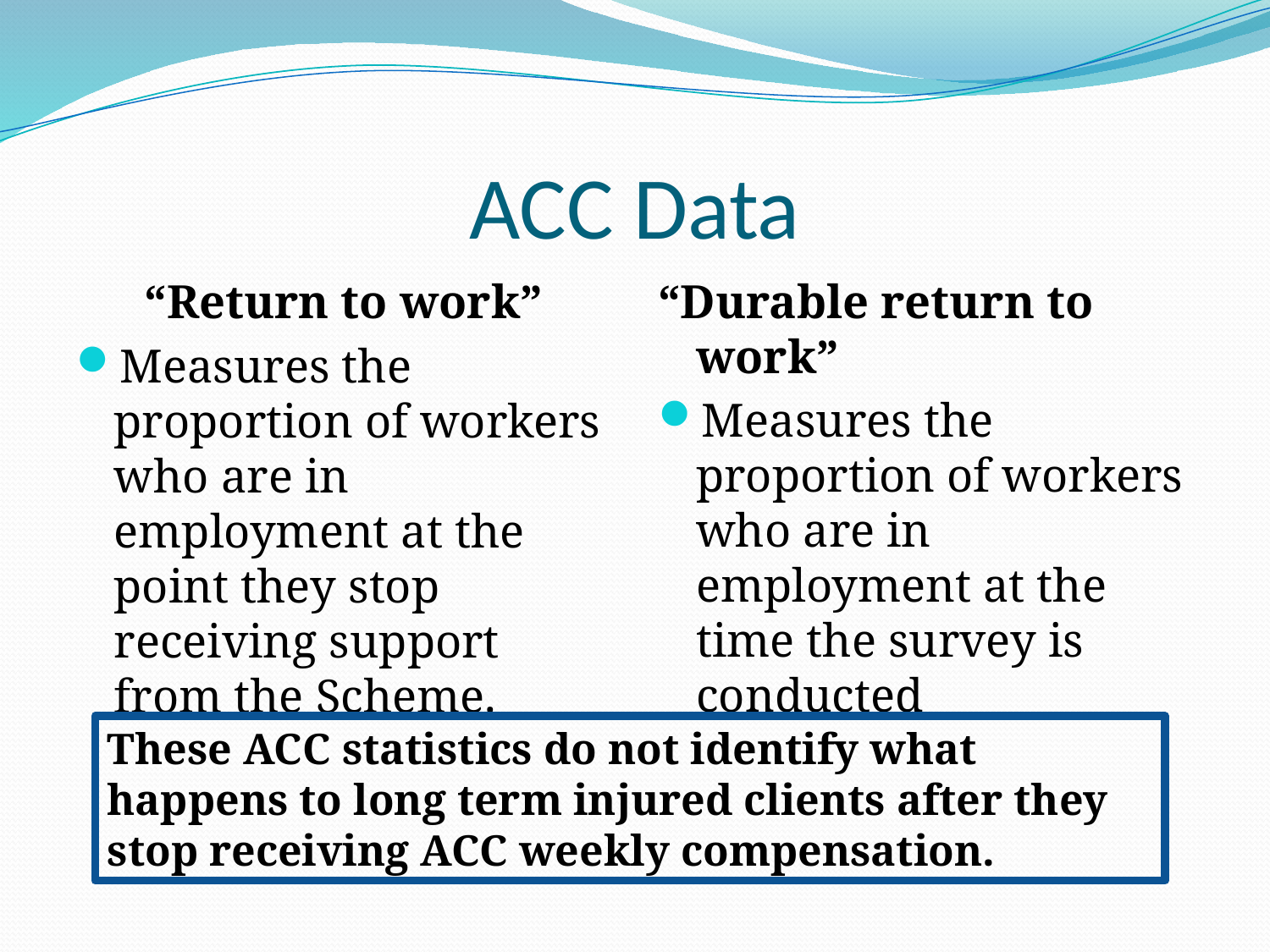

# ACC Data
“Durable return to work”
Measures the proportion of workers who are in employment at the time the survey is conducted
“Return to work”
Measures the proportion of workers who are in employment at the point they stop receiving support from the Scheme.
These ACC statistics do not identify what happens to long term injured clients after they stop receiving ACC weekly compensation.